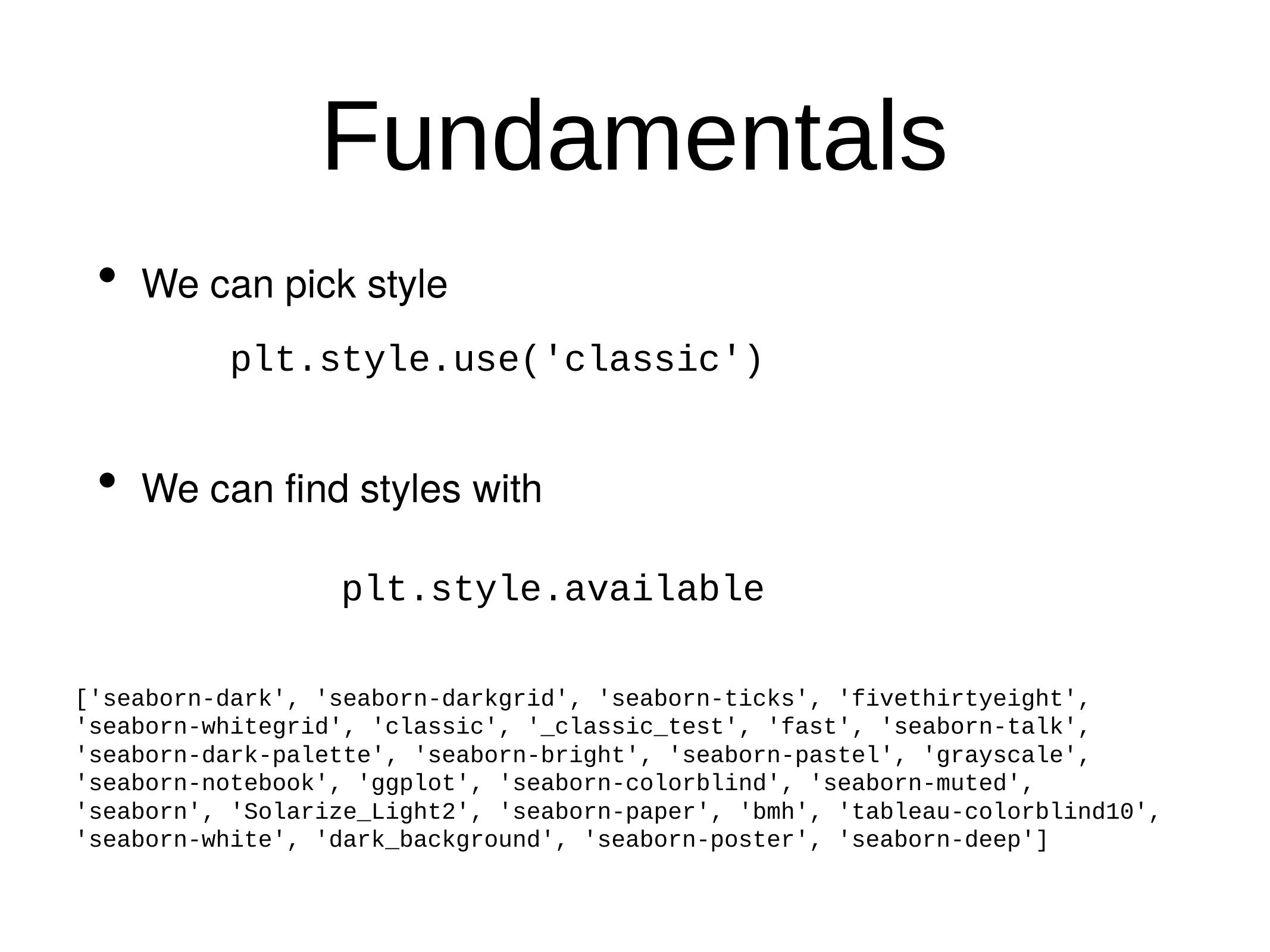

# Fundamentals
We can pick style

We can find styles with
plt.style.use('classic')
plt.style.available
['seaborn-dark', 'seaborn-darkgrid', 'seaborn-ticks', 'fivethirtyeight', 'seaborn-whitegrid', 'classic', '_classic_test', 'fast', 'seaborn-talk', 'seaborn-dark-palette', 'seaborn-bright', 'seaborn-pastel', 'grayscale', 'seaborn-notebook', 'ggplot', 'seaborn-colorblind', 'seaborn-muted', 'seaborn', 'Solarize_Light2', 'seaborn-paper', 'bmh', 'tableau-colorblind10', 'seaborn-white', 'dark_background', 'seaborn-poster', 'seaborn-deep']